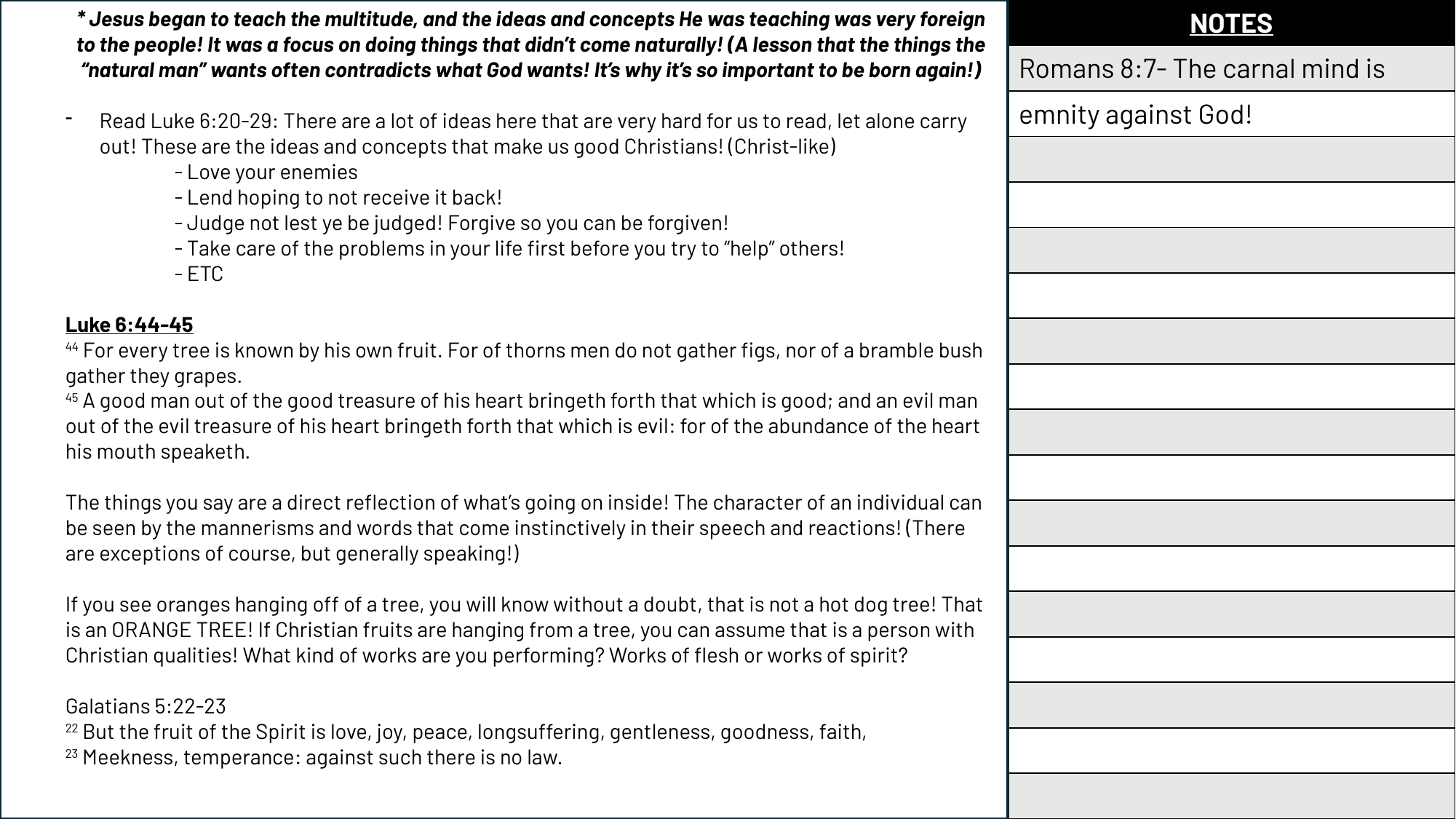

* Jesus began to teach the multitude, and the ideas and concepts He was teaching was very foreign to the people! It was a focus on doing things that didn’t come naturally! (A lesson that the things the “natural man” wants often contradicts what God wants! It’s why it’s so important to be born again!)

Read Luke 6:20-29: There are a lot of ideas here that are very hard for us to read, let alone carry out! These are the ideas and concepts that make us good Christians! (Christ-like)
	- Love your enemies
	- Lend hoping to not receive it back!
	- Judge not lest ye be judged! Forgive so you can be forgiven!
	- Take care of the problems in your life first before you try to “help” others!
	- ETC

Luke 6:44-45
44 For every tree is known by his own fruit. For of thorns men do not gather figs, nor of a bramble bush gather they grapes.
45 A good man out of the good treasure of his heart bringeth forth that which is good; and an evil man out of the evil treasure of his heart bringeth forth that which is evil: for of the abundance of the heart his mouth speaketh.

The things you say are a direct reflection of what’s going on inside! The character of an individual can be seen by the mannerisms and words that come instinctively in their speech and reactions! (There are exceptions of course, but generally speaking!)

If you see oranges hanging off of a tree, you will know without a doubt, that is not a hot dog tree! That is an ORANGE TREE! If Christian fruits are hanging from a tree, you can assume that is a person with Christian qualities! What kind of works are you performing? Works of flesh or works of spirit?

Galatians 5:22-23
22 But the fruit of the Spirit is love, joy, peace, longsuffering, gentleness, goodness, faith,
23 Meekness, temperance: against such there is no law.
| NOTES |
| --- |
| Romans 8:7- The carnal mind is |
| emnity against God! |
|  |
|  |
|  |
|  |
|  |
|  |
|  |
|  |
|  |
|  |
|  |
|  |
|  |
|  |
|  |